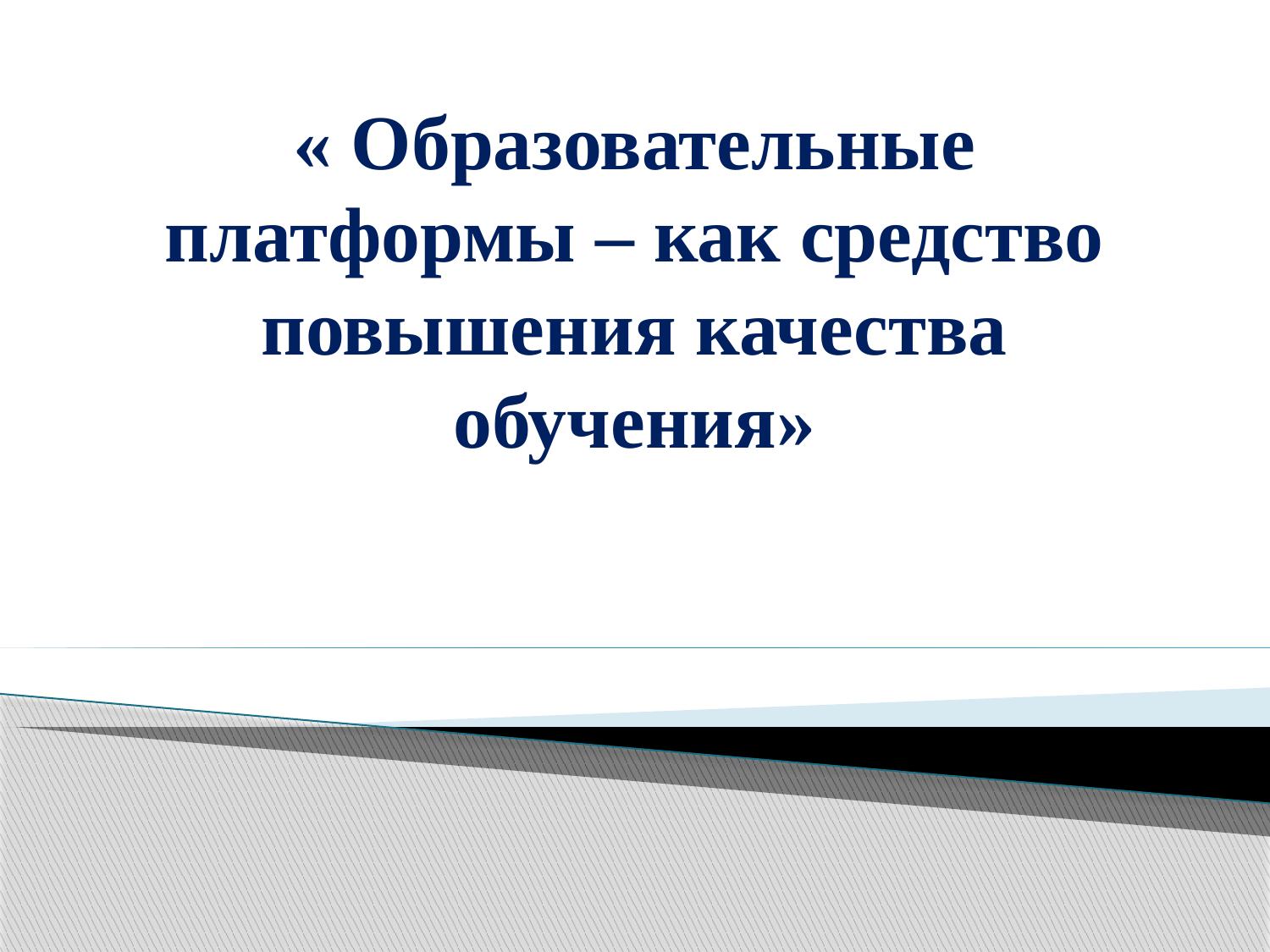

# « Образовательные платформы – как средство повышения качества обучения»